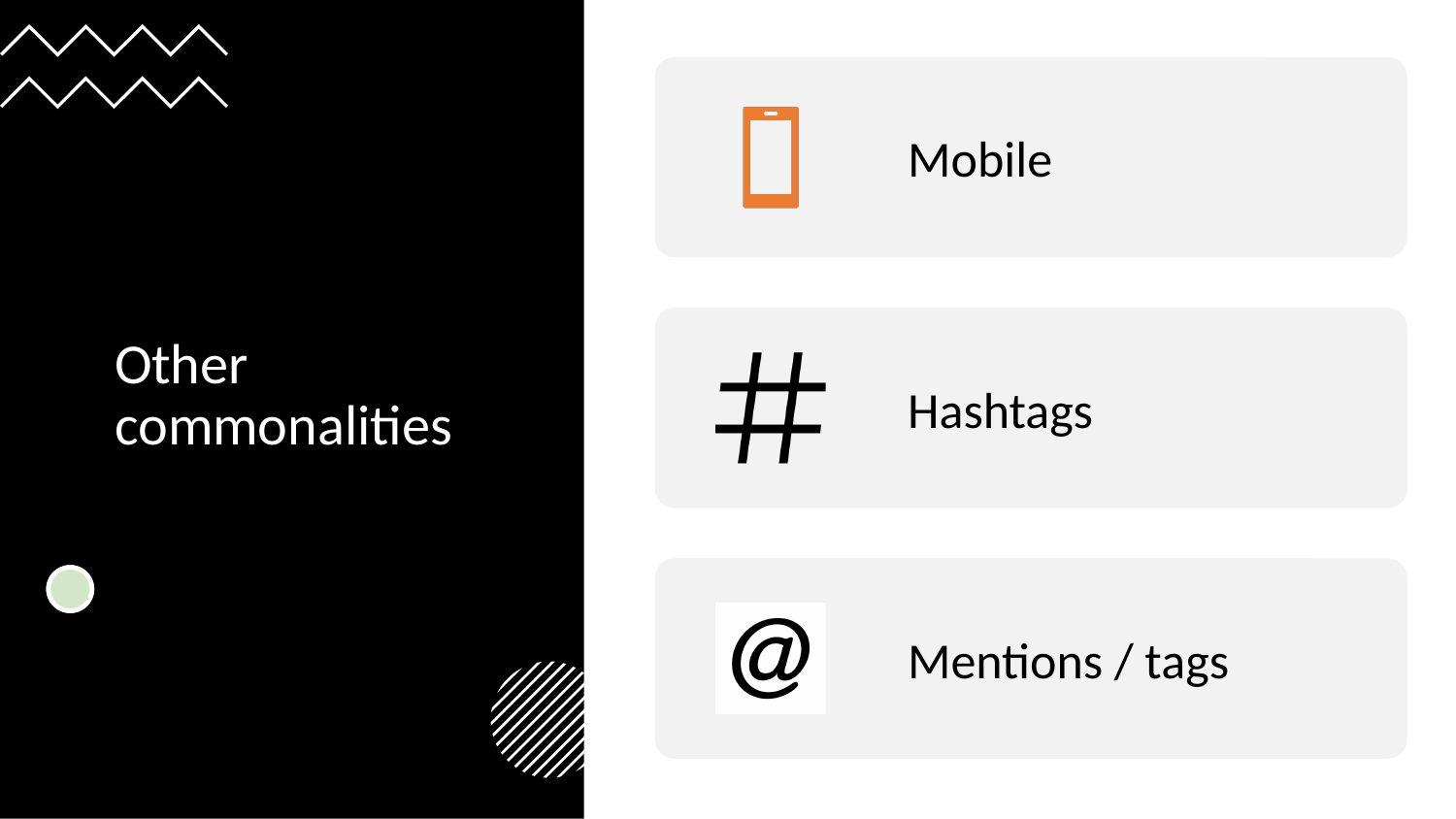

Mobile
Hashtags
Mentions / tags
# Other commonalities